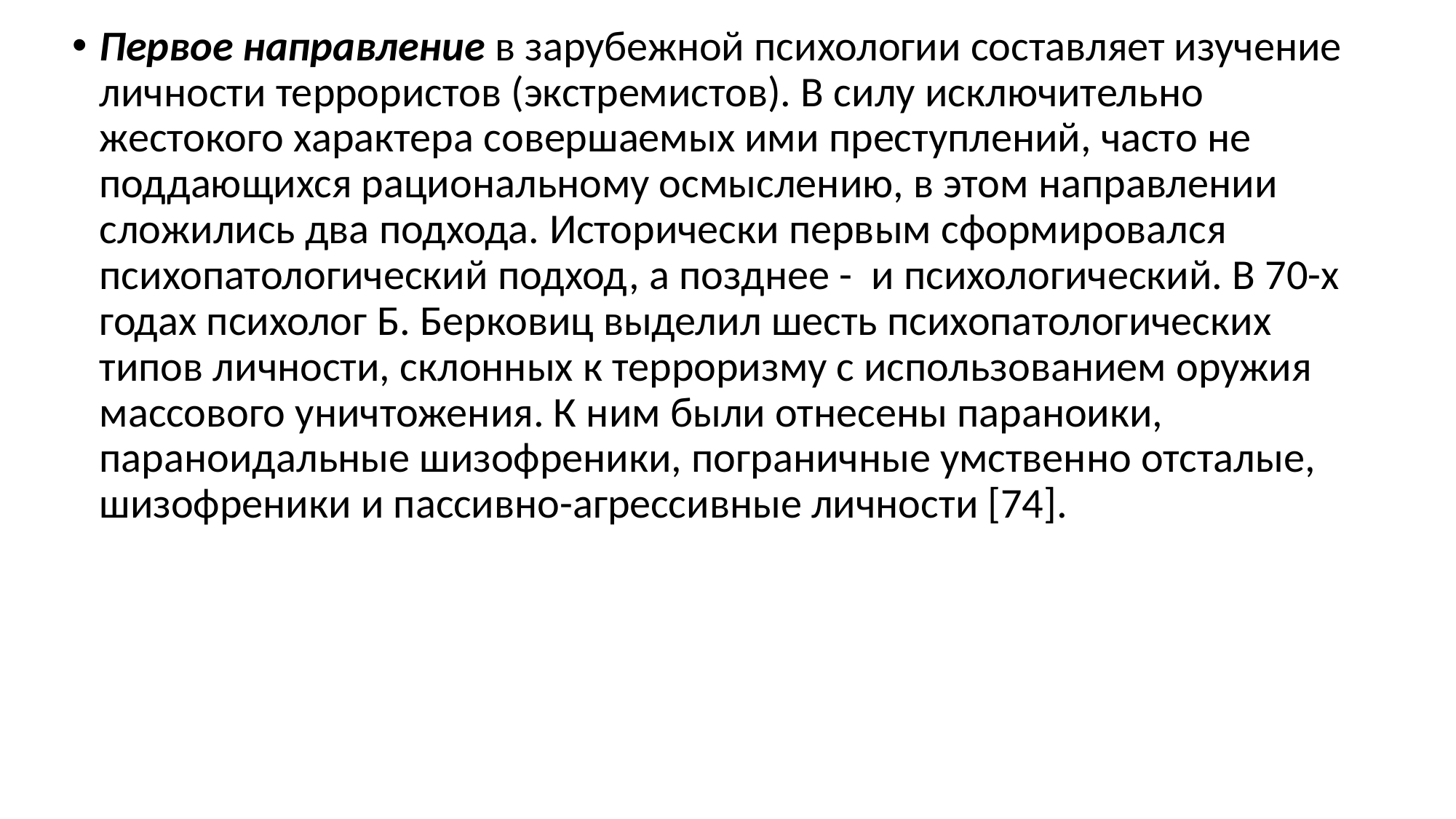

Первое направление в зарубежной психологии составляет изучение личности террористов (экстремистов). В силу исключительно жестокого характера совершаемых ими преступлений, часто не поддающихся рациональному осмыслению, в этом направлении сложились два подхода. Исторически первым сформировался психопатологический подход, а позднее -  и психологический. В 70-х годах психолог Б. Берковиц выделил шесть психопатологических типов личности, склонных к терроризму с использованием оружия массового уничтожения. К ним были отнесены параноики, параноидальные шизофреники, пограничные умственно отсталые, шизофреники и пассивно-агрессивные личности [74].